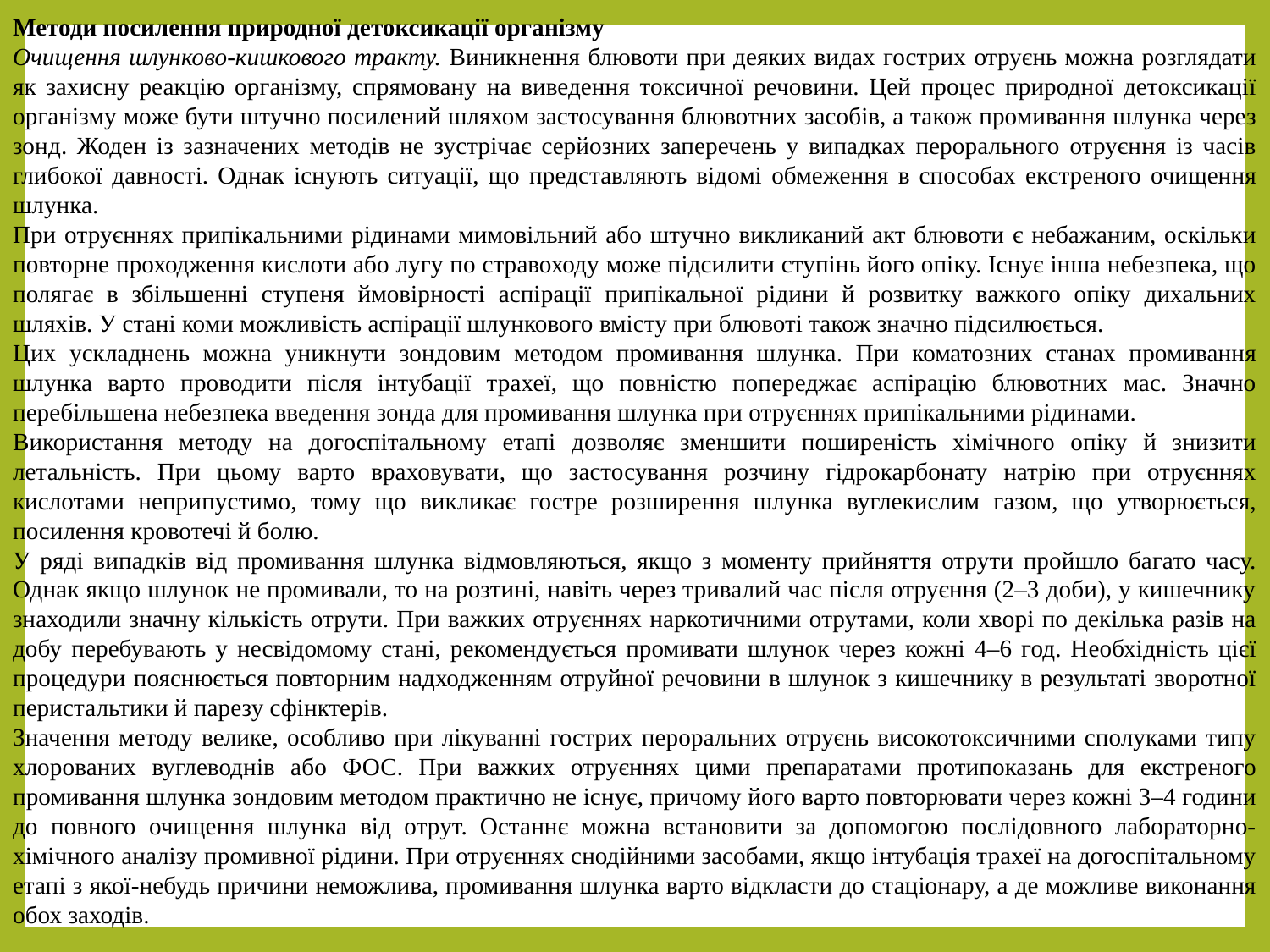

Методи посилення природної детоксикації організму
Очищення шлунково-кишкового тракту. Виникнення блювоти при деяких видах гострих отруєнь можна розглядати як захисну реакцію організму, спрямовану на виведення токсичної речовини. Цей процес природної детоксикації організму може бути штучно посилений шляхом застосування блювотних засобів, а також промивання шлунка через зонд. Жоден із зазначених методів не зустрічає серйозних заперечень у випадках перорального отруєння із часів глибокої давності. Однак існують ситуації, що представляють відомі обмеження в способах екстреного очищення шлунка.
При отруєннях припікальними рідинами мимовільний або штучно викликаний акт блювоти є небажаним, оскільки повторне проходження кислоти або лугу по стравоходу може підсилити ступінь його опіку. Існує інша небезпека, що полягає в збільшенні ступеня ймовірності аспірації припікальної рідини й розвитку важкого опіку дихальних шляхів. У стані коми можливість аспірації шлункового вмісту при блювоті також значно підсилюється.
Цих ускладнень можна уникнути зондовим методом промивання шлунка. При коматозних станах промивання шлунка варто проводити після інтубації трахеї, що повністю попереджає аспірацію блювотних мас. Значно перебільшена небезпека введення зонда для промивання шлунка при отруєннях припікальними рідинами.
Використання методу на догоспітальному етапі дозволяє зменшити поширеність хімічного опіку й знизити летальність. При цьому варто враховувати, що застосування розчину гідрокарбонату натрію при отруєннях кислотами неприпустимо, тому що викликає гостре розширення шлунка вуглекислим газом, що утворюється, посилення кровотечі й болю.
У ряді випадків від промивання шлунка відмовляються, якщо з моменту прийняття отрути пройшло багато часу. Однак якщо шлунок не промивали, то на розтині, навіть через тривалий час після отруєння (2–3 доби), у кишечнику знаходили значну кількість отрути. При важких отруєннях наркотичними отрутами, коли хворі по декілька разів на добу перебувають у несвідомому стані, рекомендується промивати шлунок через кожні 4–6 год. Необхідність цієї процедури пояснюється повторним надходженням отруйної речовини в шлунок з кишечнику в результаті зворотної перистальтики й парезу сфінктерів.
Значення методу велике, особливо при лікуванні гострих пероральних отруєнь високотоксичними сполуками типу хлорованих вуглеводнів або ФОС. При важких отруєннях цими препаратами протипоказань для екстреного промивання шлунка зондовим методом практично не існує, причому його варто повторювати через кожні 3–4 години до повного очищення шлунка від отрут. Останнє можна встановити за допомогою послідовного лабораторно-хімічного аналізу промивної рідини. При отруєннях снодійними засобами, якщо інтубація трахеї на догоспітальному етапі з якої-небудь причини неможлива, промивання шлунка варто відкласти до стаціонару, а де можливе виконання обох заходів.